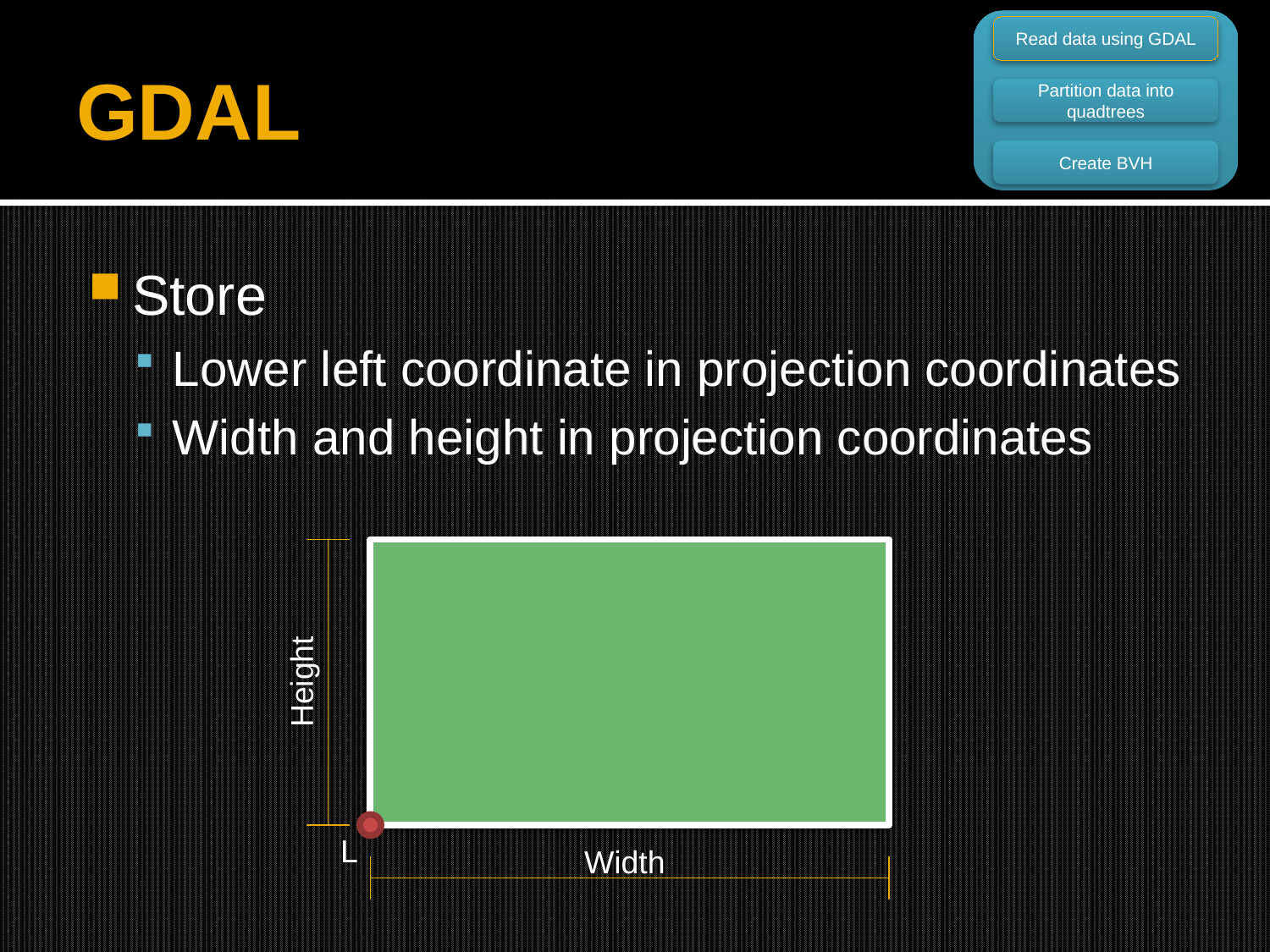

Read data using GDAL
Partition data into quadtrees
Create BVH
# GDAL
Store
Lower left coordinate in projection coordinates
Width and height in projection coordinates

Height

L
Width